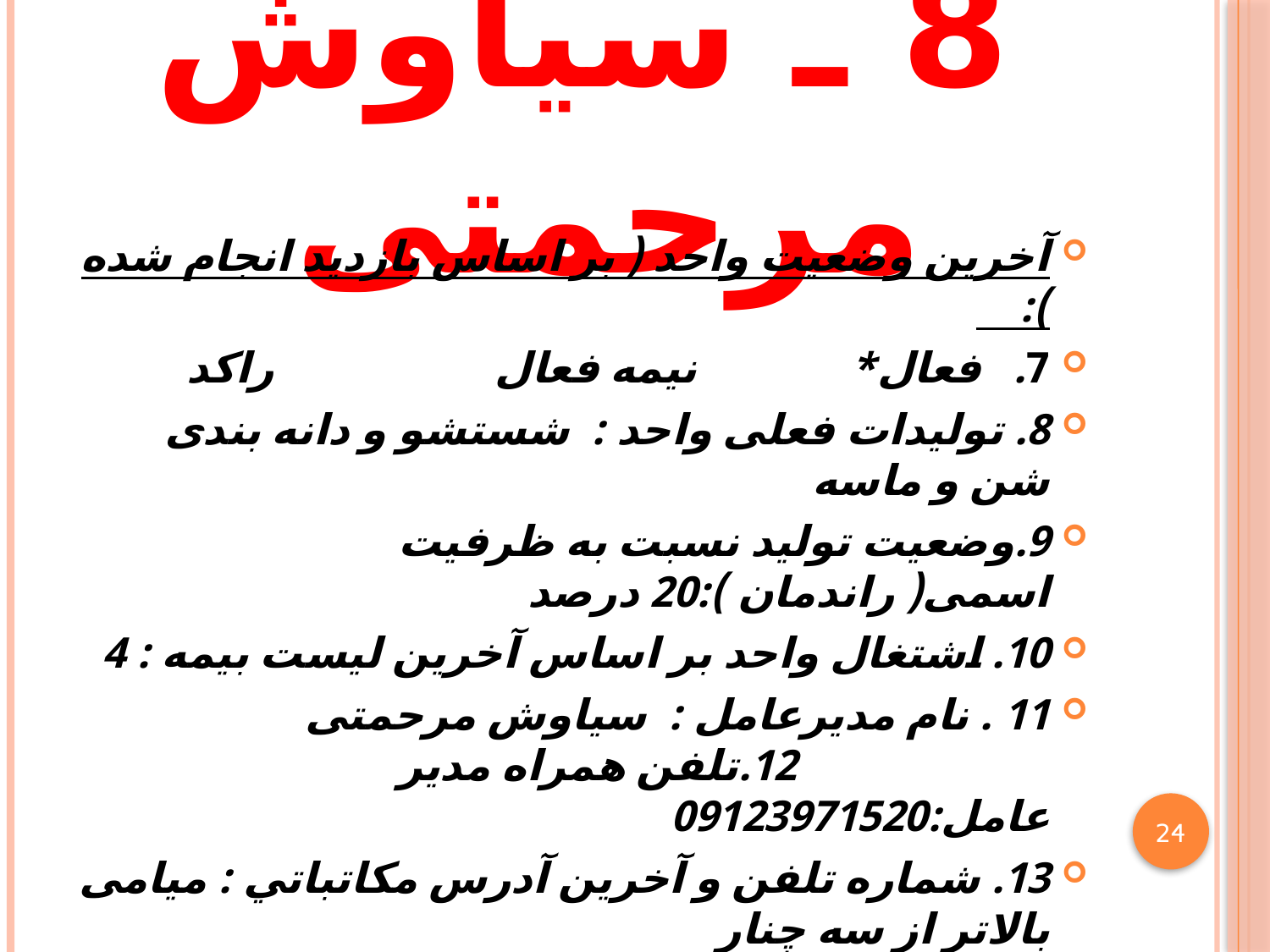

# 8 ـ سیاوش مرحمتی
آخرین وضعیت واحد ( بر اساس بازدید انجام شده ):
7.   فعال*              نیمه فعال                    راکد
8. توليدات فعلی واحد :  شستشو و دانه بندی شن و ماسه
9.وضعیت تولید نسبت به ظرفیت اسمی( راندمان ):20 درصد
10. اشتغال واحد بر اساس آخرين ليست بيمه : 4
11 . نام مديرعامل :  سیاوش مرحمتی                                            12.تلفن همراه مدیر عامل:09123971520
13. شماره تلفن و آخرين آدرس مكاتباتي : میامی بالاتر از سه چنار
14. تسهیلات بانکی دریافتی :
سرمایه ثابت:             --             بانک عامل:                              سرمایه در گردش:              --                     بانک عامل:
24